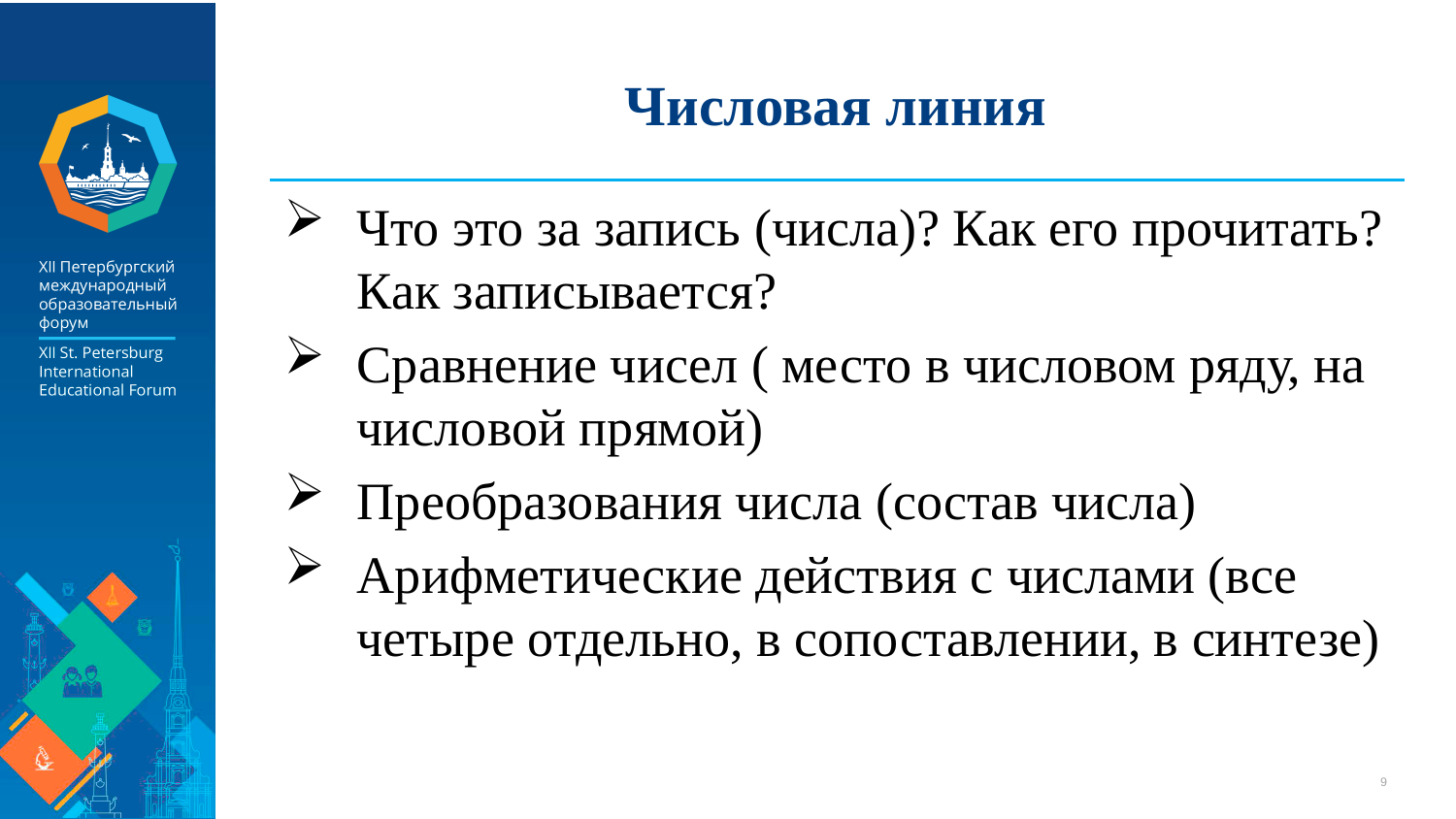

# Числовая линия
Что это за запись (числа)? Как его прочитать? Как записывается?
Сравнение чисел ( место в числовом ряду, на числовой прямой)
Преобразования числа (состав числа)
Арифметические действия с числами (все четыре отдельно, в сопоставлении, в синтезе)

9